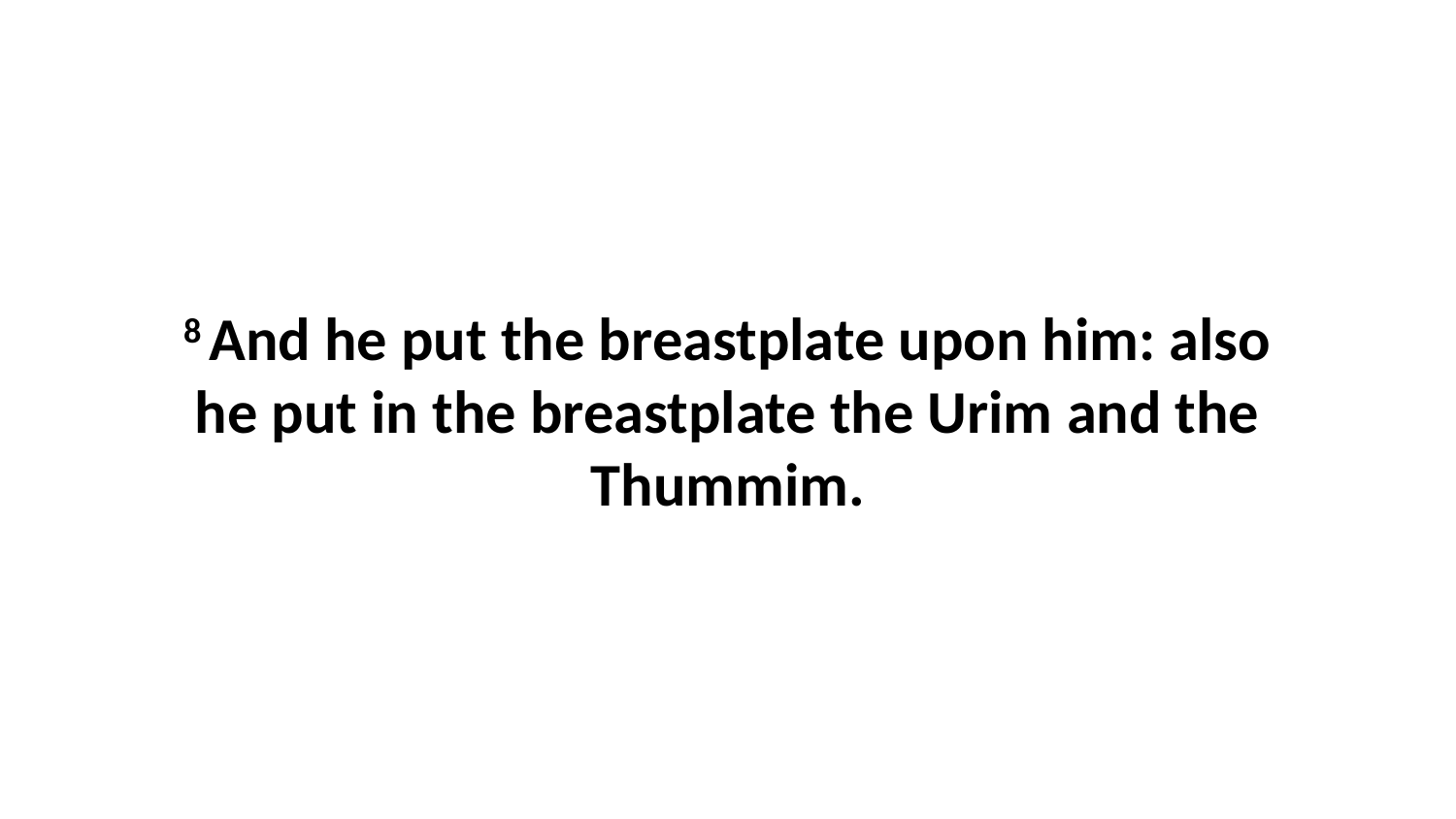

8 And he put the breastplate upon him: also he put in the breastplate the Urim and the Thummim.